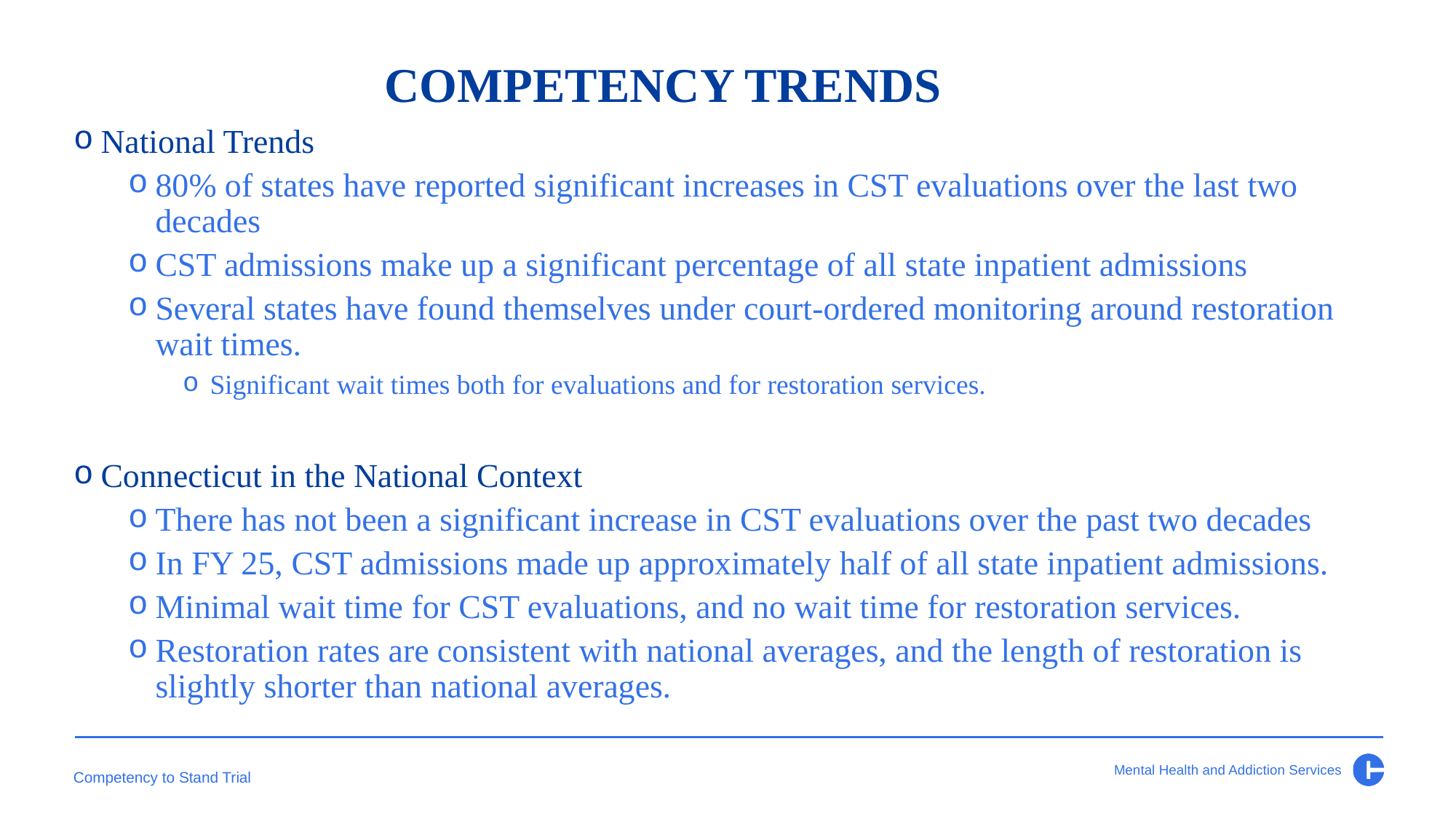

Competency Trends
National Trends
80% of states have reported significant increases in CST evaluations over the last two decades
CST admissions make up a significant percentage of all state inpatient admissions
Several states have found themselves under court-ordered monitoring around restoration wait times.
Significant wait times both for evaluations and for restoration services.

Connecticut in the National Context
There has not been a significant increase in CST evaluations over the past two decades
In FY 25, CST admissions made up approximately half of all state inpatient admissions.
Minimal wait time for CST evaluations, and no wait time for restoration services.
Restoration rates are consistent with national averages, and the length of restoration is slightly shorter than national averages.

Mental Health and Addiction Services
Competency to Stand Trial